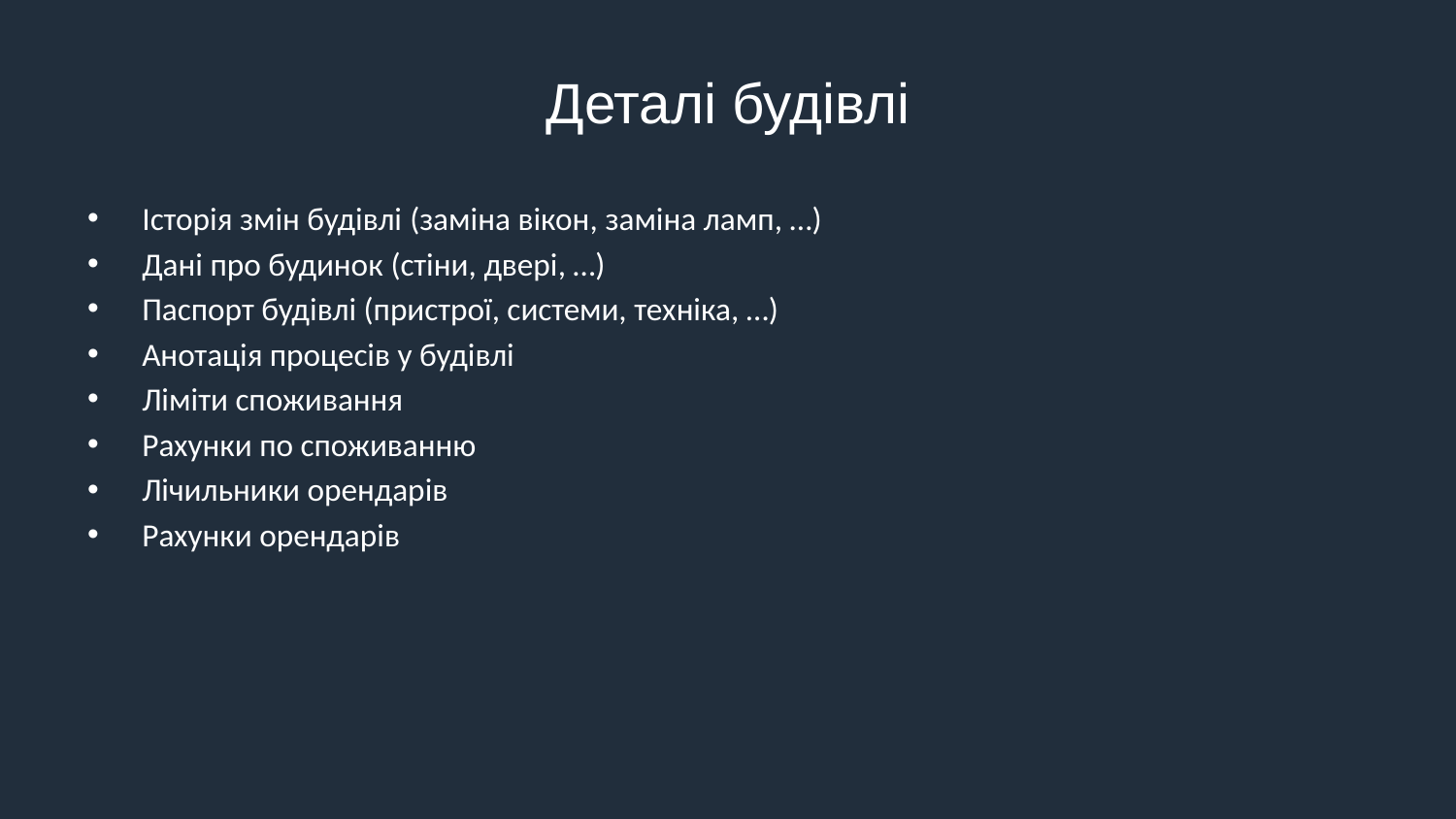

# Деталі будівлі
Історія змін будівлі (заміна вікон, заміна ламп, …)
Дані про будинок (стіни, двері, …)
Паспорт будівлі (пристрої, системи, техніка, …)
Анотація процесів у будівлі
Ліміти споживання
Рахунки по споживанню
Лічильники орендарів
Рахунки орендарів